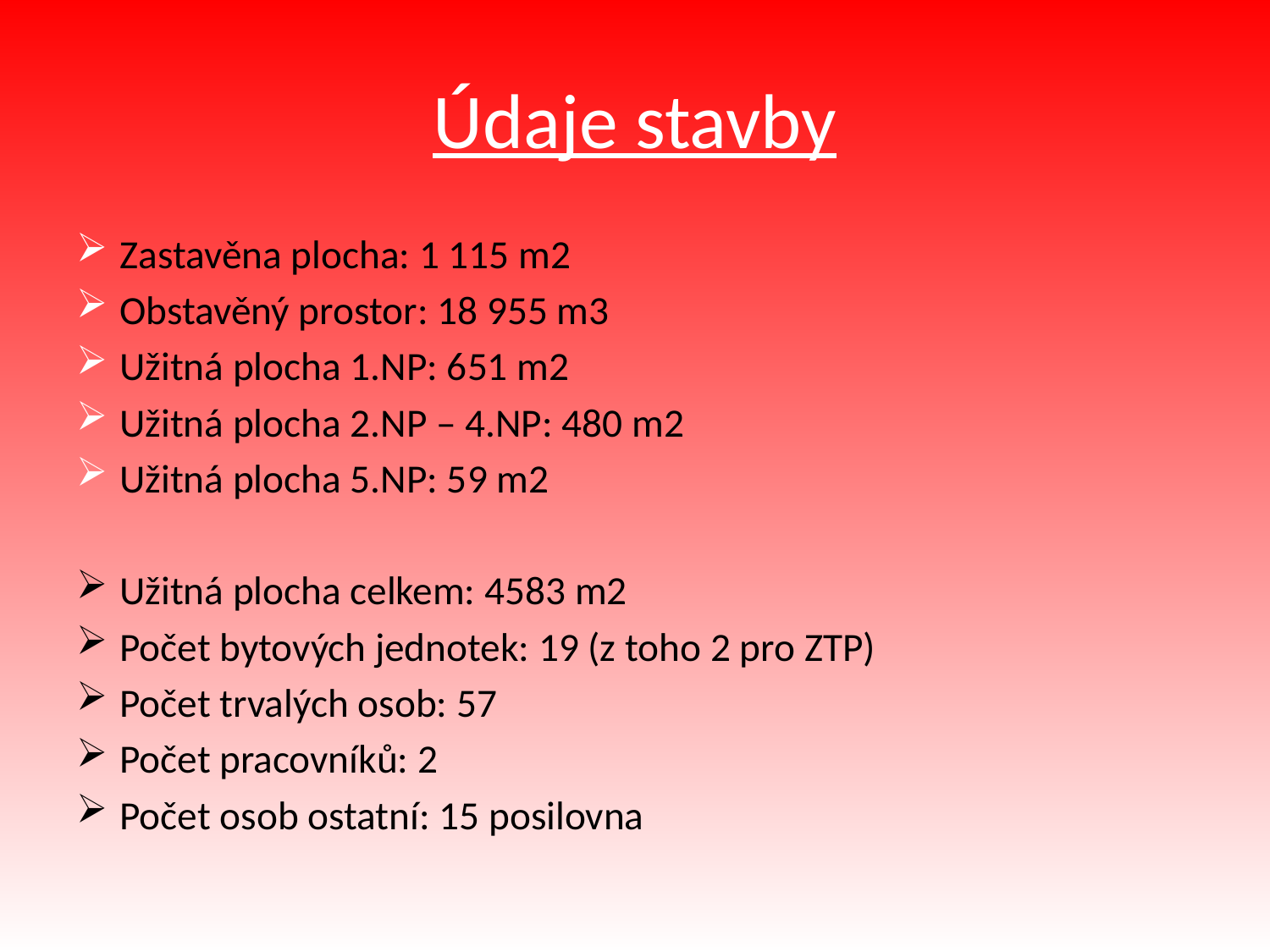

# Údaje stavby
Zastavěna plocha: 1 115 m2
Obstavěný prostor: 18 955 m3
Užitná plocha 1.NP: 651 m2
Užitná plocha 2.NP – 4.NP: 480 m2
Užitná plocha 5.NP: 59 m2

Užitná plocha celkem: 4583 m2
Počet bytových jednotek: 19 (z toho 2 pro ZTP)
Počet trvalých osob: 57
Počet pracovníků: 2
Počet osob ostatní: 15 posilovna